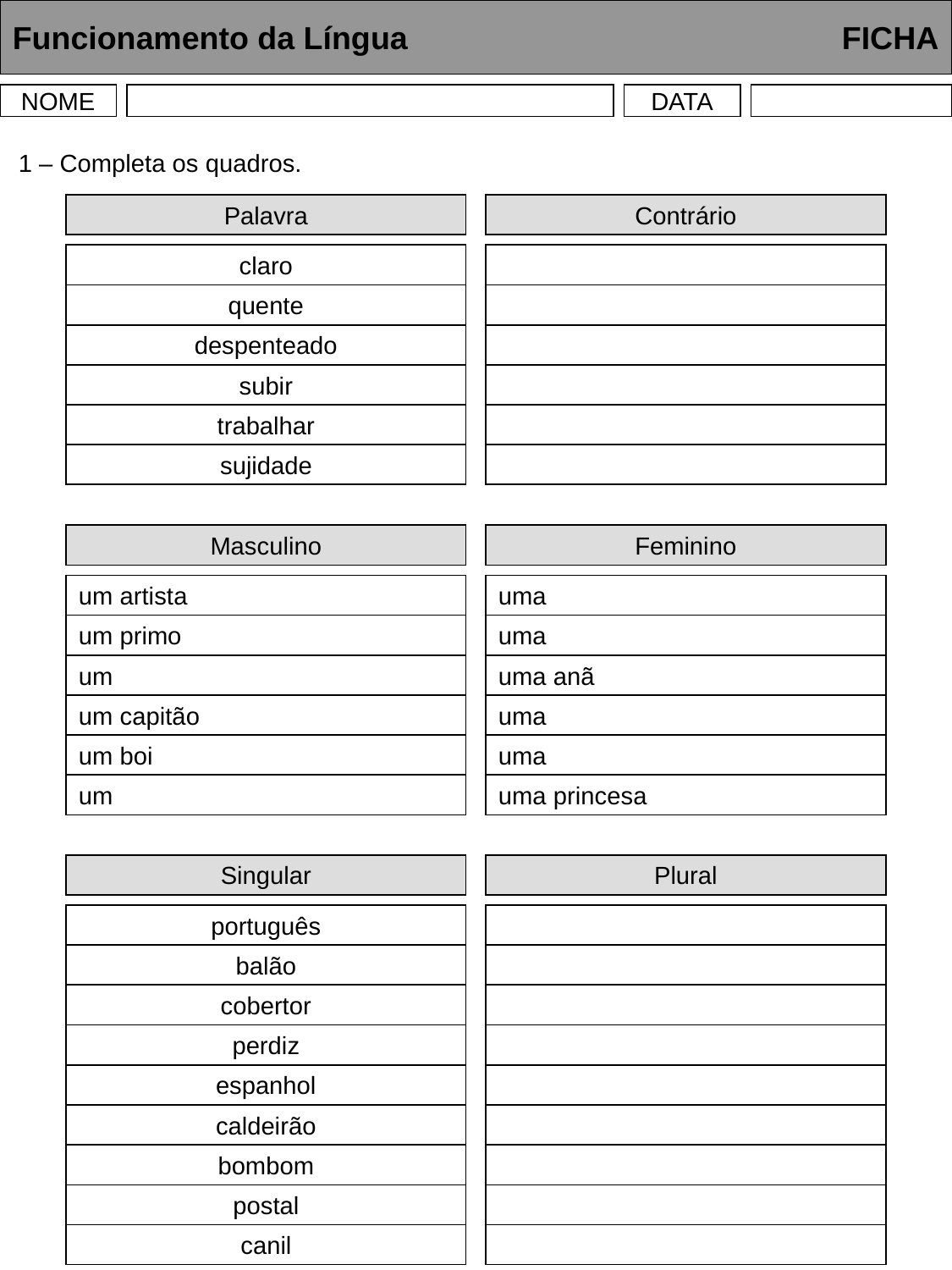

Funcionamento da Língua	      	                      FICHA
NOME

DATA

1 – Completa os quadros.
Palavra
Contrário
claro

quente

despenteado

subir

trabalhar

sujidade

Masculino
Feminino
um artista
uma
um primo
uma
um
uma anã
um capitão
uma
um boi
uma
um
uma princesa
Singular
Plural
português

balão

cobertor

perdiz

espanhol

caldeirão

bombom

postal

canil